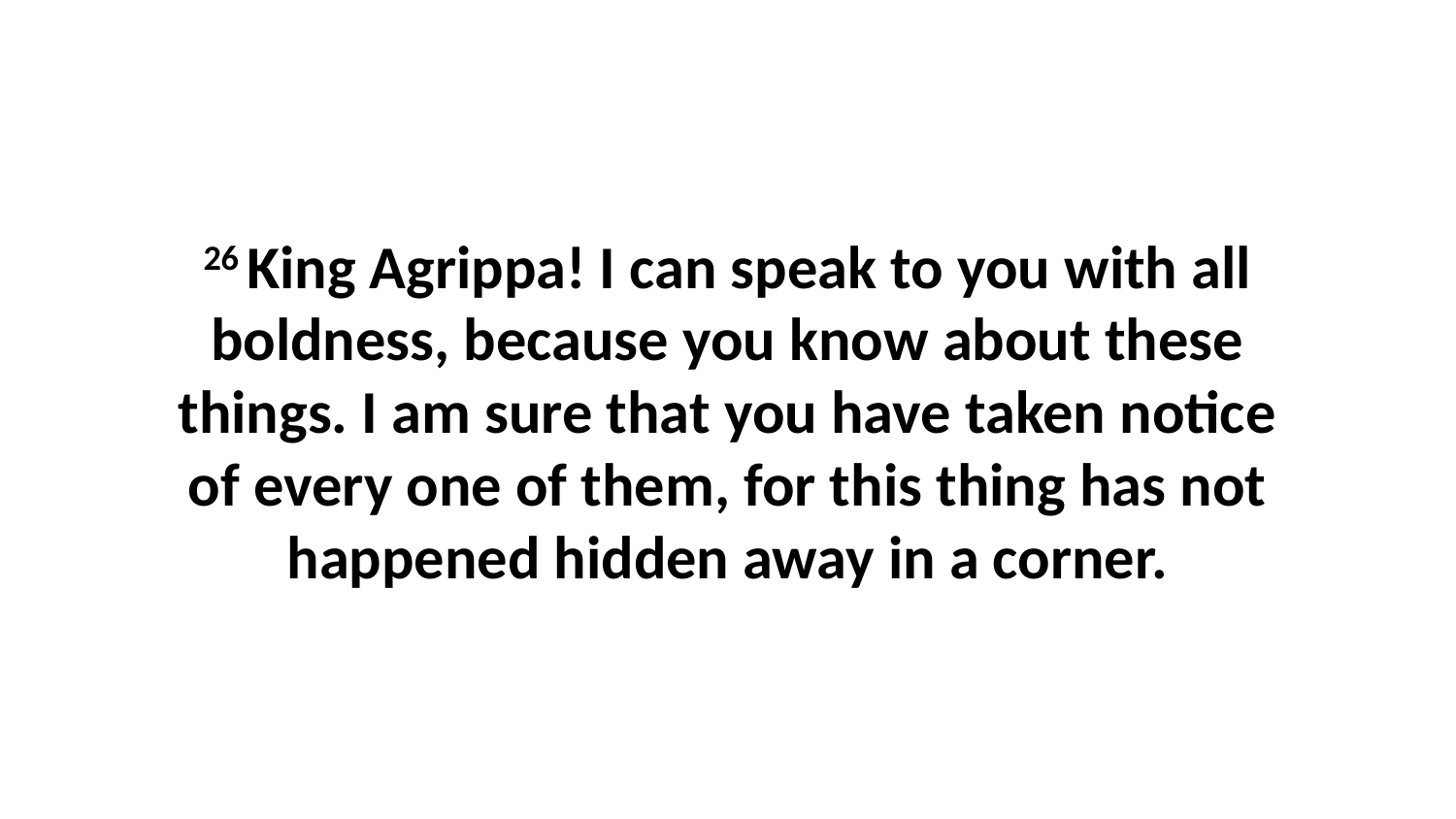

26 King Agrippa! I can speak to you with all boldness, because you know about these things. I am sure that you have taken notice of every one of them, for this thing has not happened hidden away in a corner.